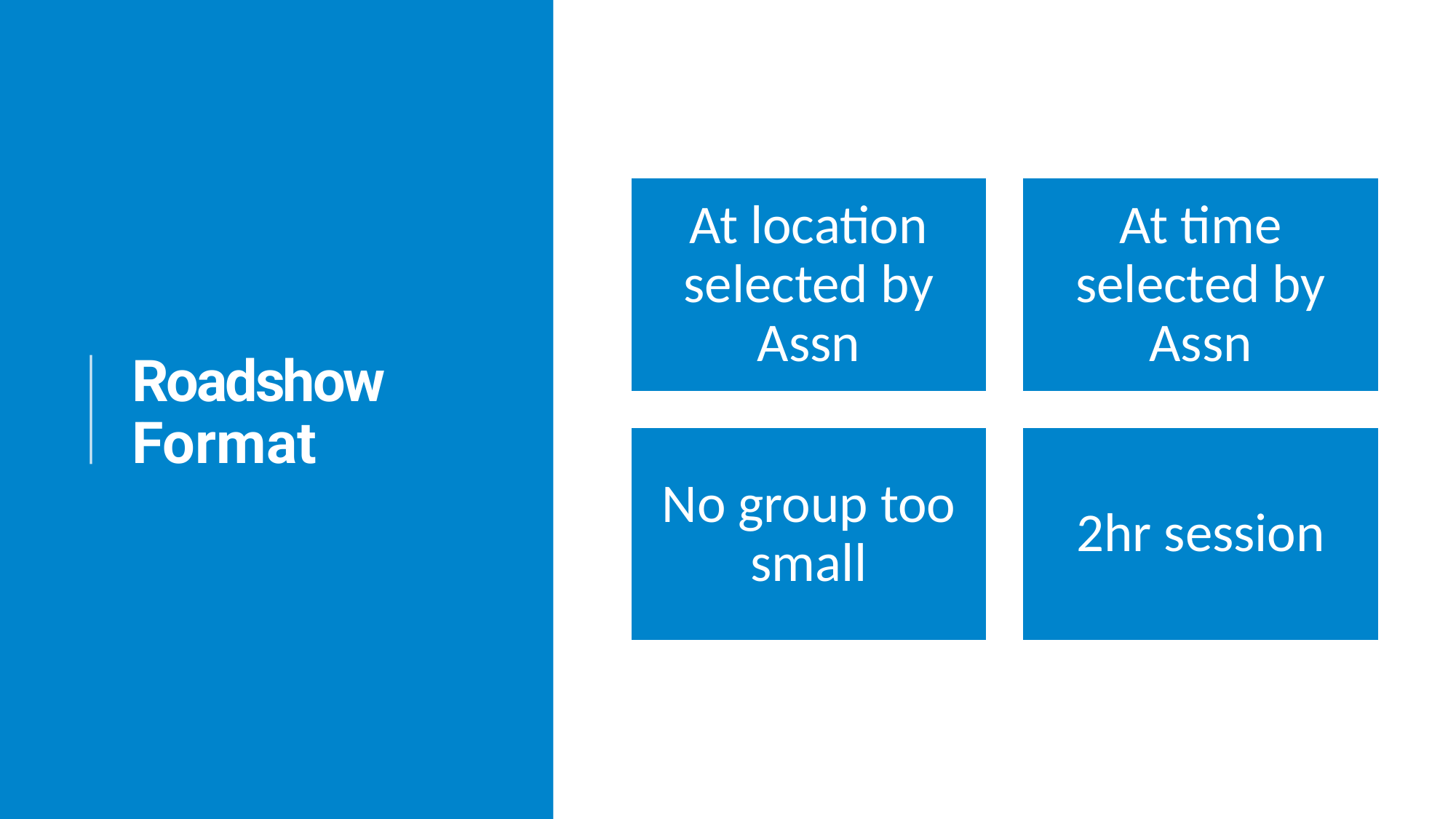

At location selected by Assn
At time selected by Assn
No group too small
2hr session
# Roadshow Format